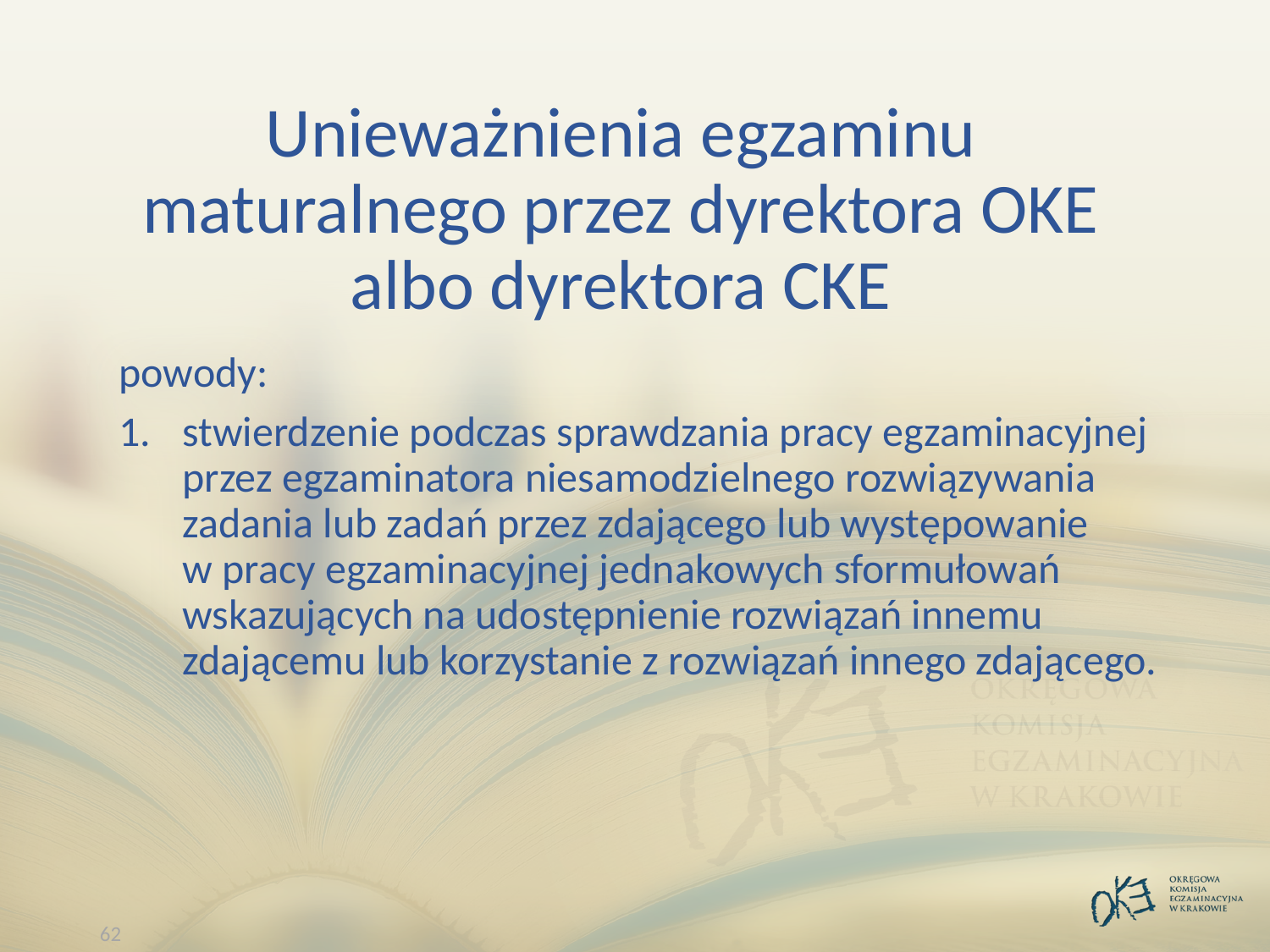

# Unieważnienia egzaminu maturalnego przez dyrektora OKE albo dyrektora CKE
powody:
stwierdzenie podczas sprawdzania pracy egzaminacyjnej przez egzaminatora niesamodzielnego rozwiązywania zadania lub zadań przez zdającego lub występowanie       w pracy egzaminacyjnej jednakowych sformułowań wskazujących na udostępnienie rozwiązań innemu zdającemu lub korzystanie z rozwiązań innego zdającego.